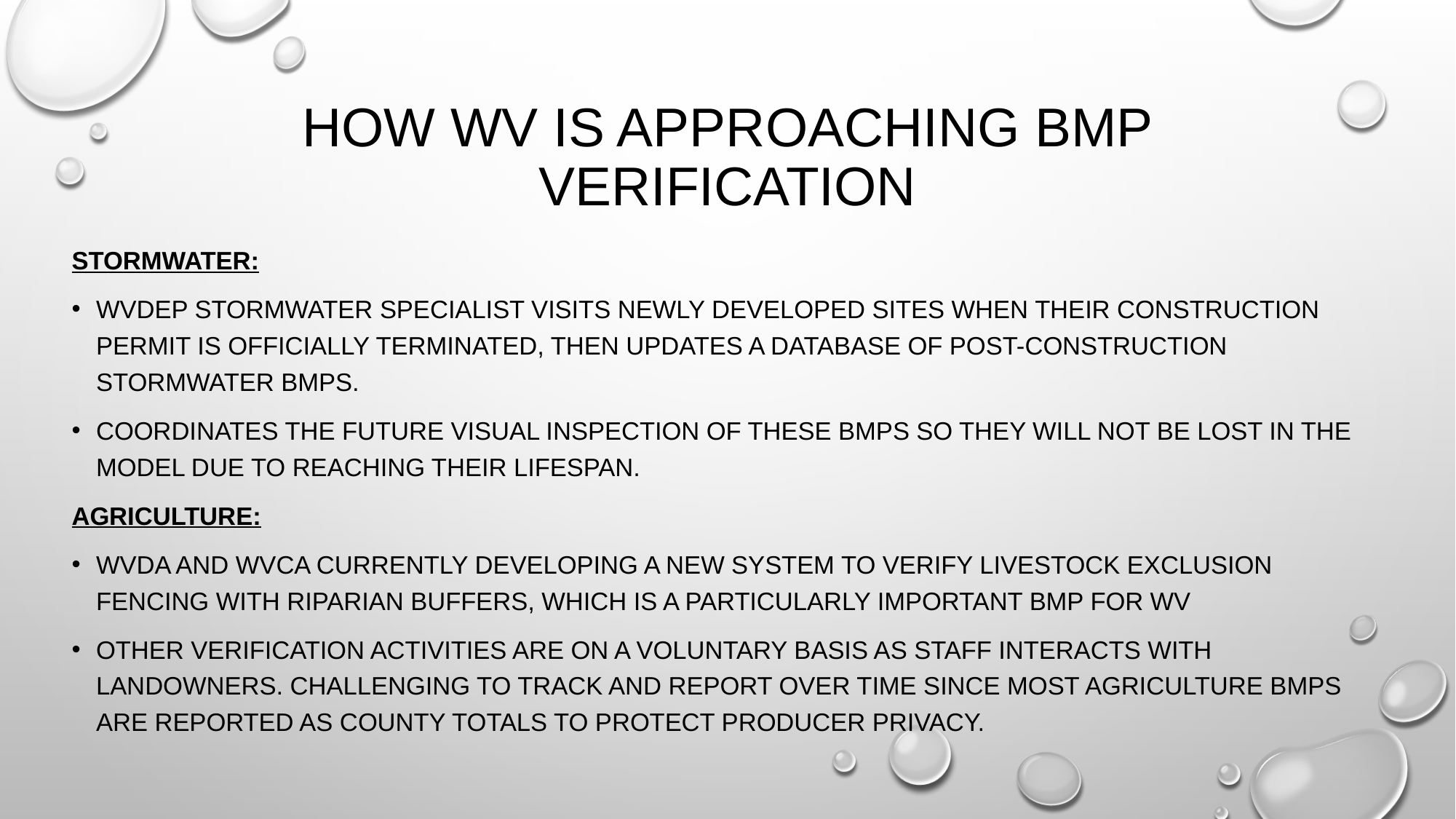

# how WV is approaching BMP verification
Stormwater:
WVDEP Stormwater specialist visits newly developed sites when their construction permit is officially terminated, then updates a database of post-construction stormwater bmps.
coordinates the future visual inspection of these bmps so they will not be lost in the model due to reaching their lifespan.
Agriculture:
WVDA and WVCA currently developing a new system to verify livestock exclusion fencing with riparian buffers, which is a particularly important BMP for WV
other verification activities are on a voluntary basis as staff interacts with landowners. Challenging to track and report over time since most agriculture bmps are reported as county totals to protect producer privacy.